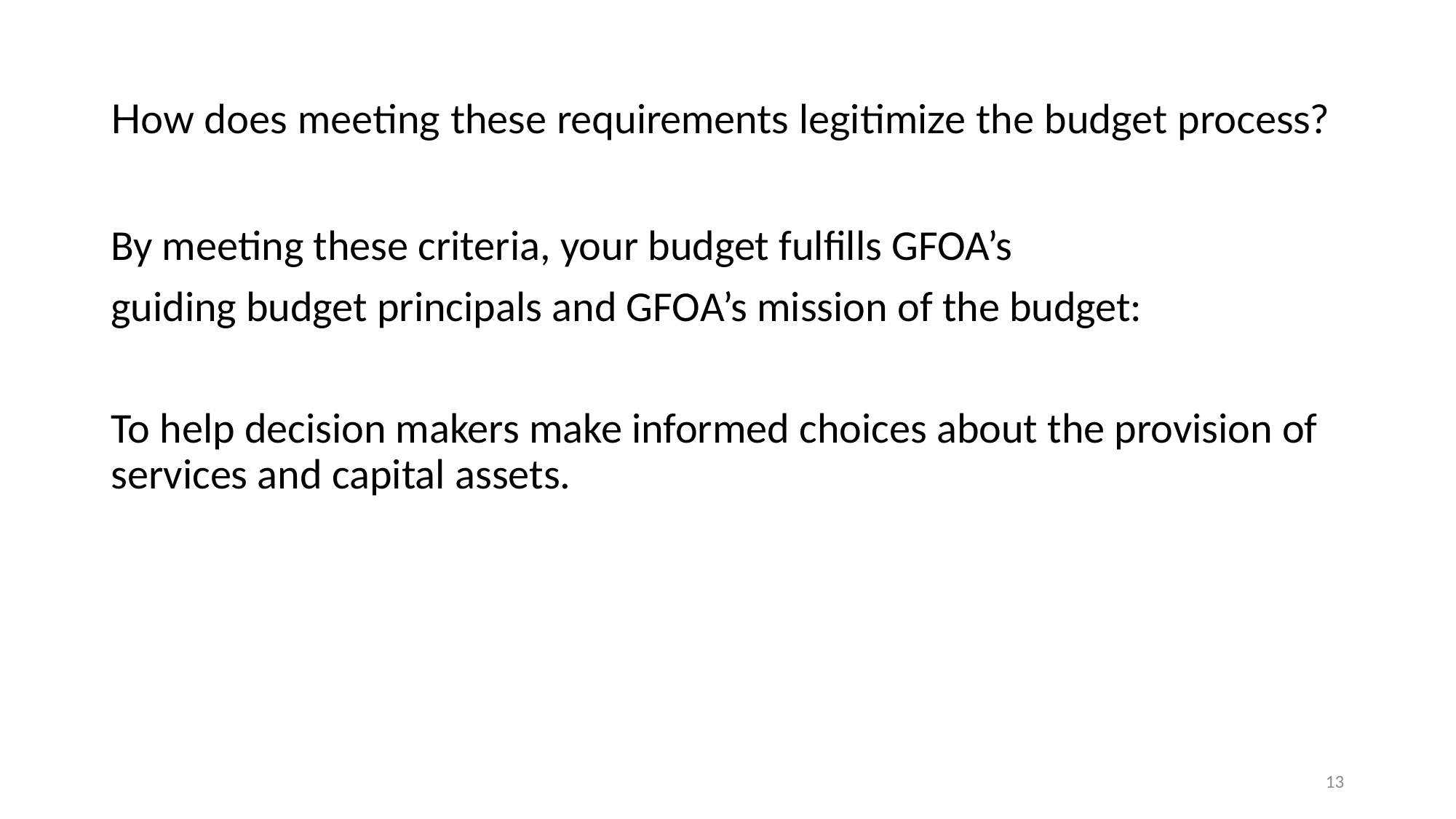

# How does meeting these requirements legitimize the budget process?
By meeting these criteria, your budget fulfills GFOA’s
guiding budget principals and GFOA’s mission of the budget:

To help decision makers make informed choices about the provision of services and capital assets.
13